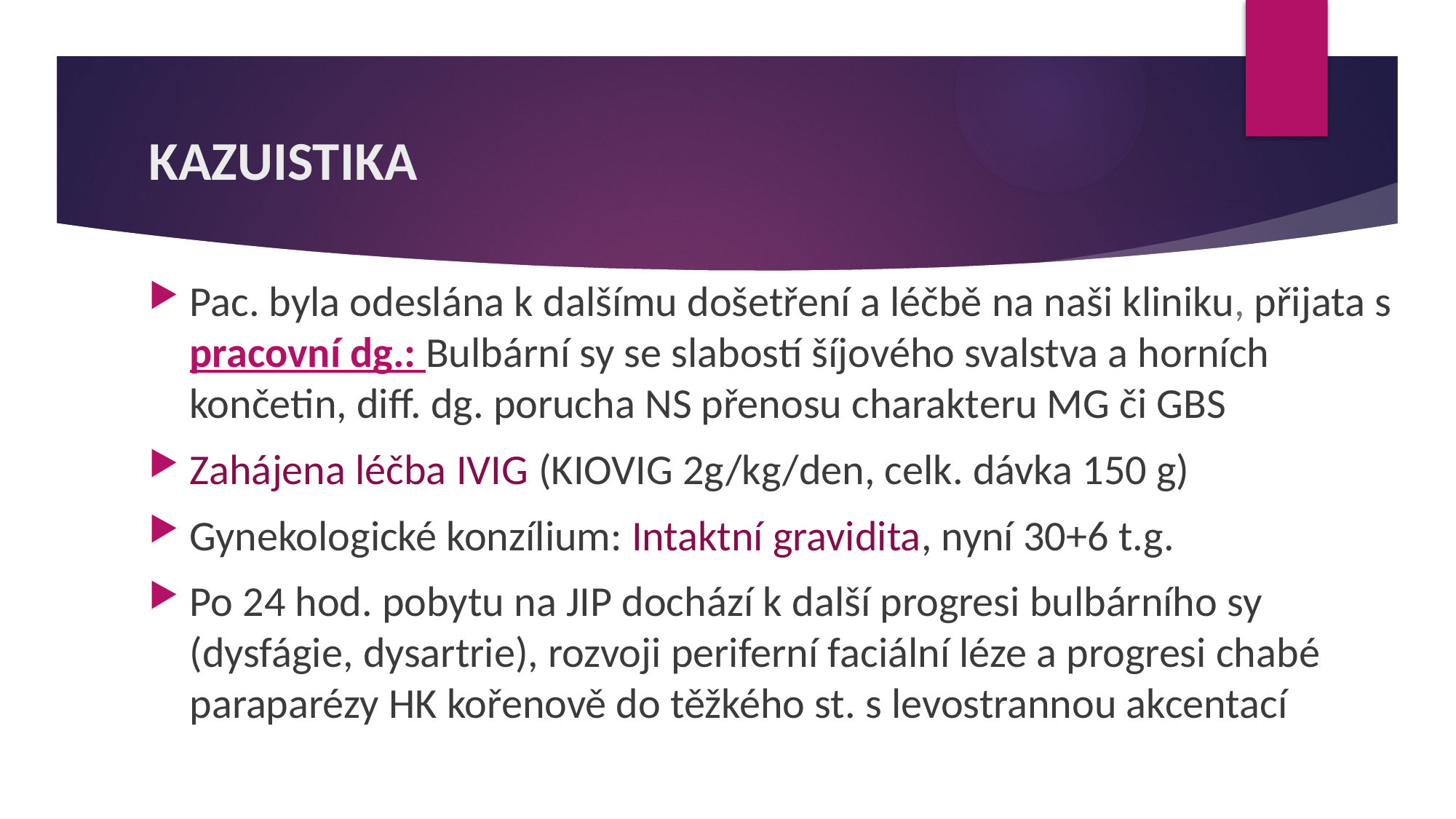

# KAZUISTIKA
Pac. byla odeslána k dalšímu došetření a léčbě na naši kliniku, přijata s pracovní dg.: Bulbární sy se slabostí šíjového svalstva a horních končetin, diff. dg. porucha NS přenosu charakteru MG či GBS
Zahájena léčba IVIG (KIOVIG 2g/kg/den, celk. dávka 150 g)
Gynekologické konzílium: Intaktní gravidita, nyní 30+6 t.g.
Po 24 hod. pobytu na JIP dochází k další progresi bulbárního sy (dysfágie, dysartrie), rozvoji periferní faciální léze a progresi chabé paraparézy HK kořenově do těžkého st. s levostrannou akcentací